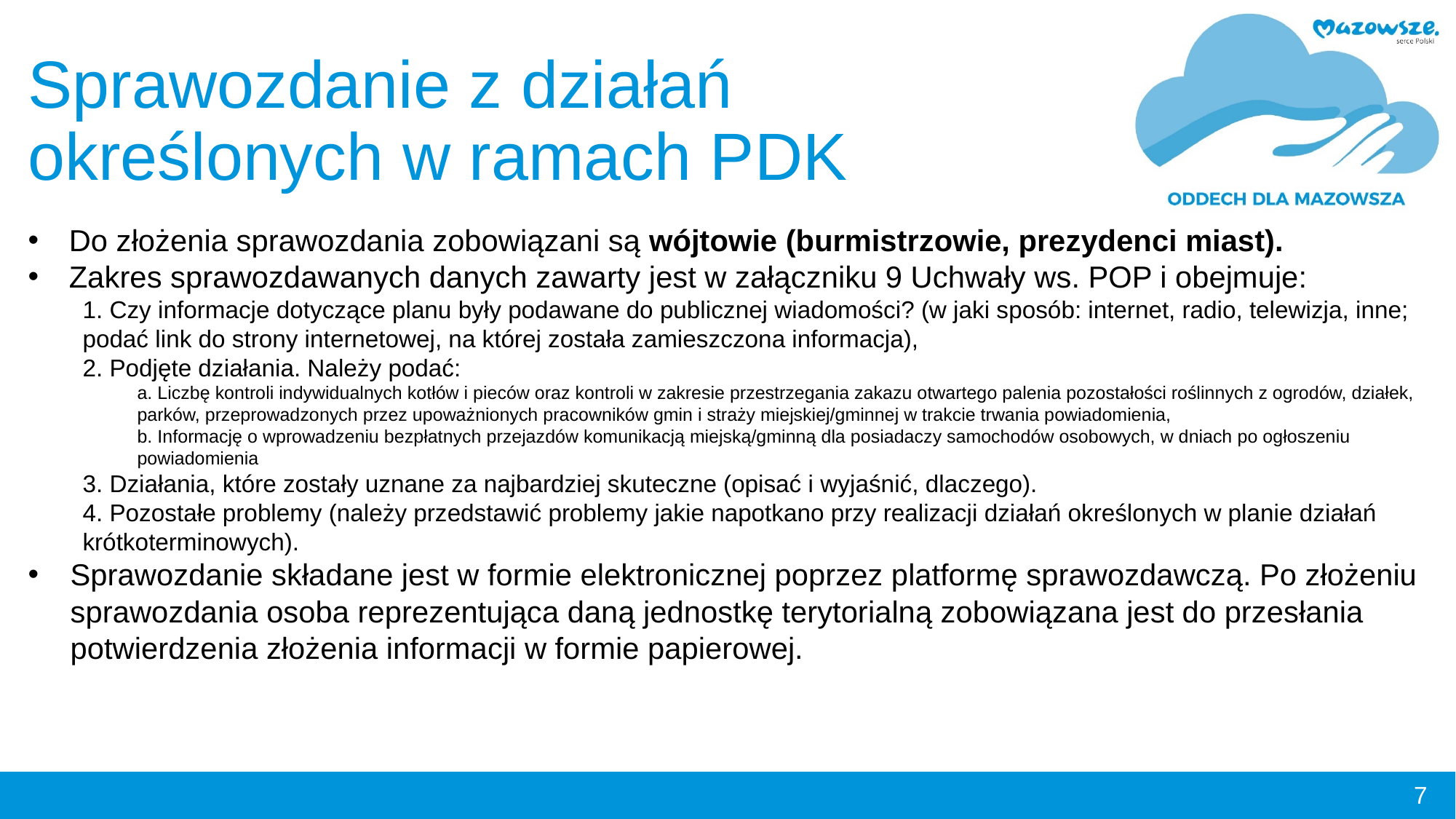

# Sprawozdanie z działań określonych w ramach PDK
Do złożenia sprawozdania zobowiązani są wójtowie (burmistrzowie, prezydenci miast).
Zakres sprawozdawanych danych zawarty jest w załączniku 9 Uchwały ws. POP i obejmuje:
1. Czy informacje dotyczące planu były podawane do publicznej wiadomości? (w jaki sposób: internet, radio, telewizja, inne; podać link do strony internetowej, na której została zamieszczona informacja),
2. Podjęte działania. Należy podać:
a. Liczbę kontroli indywidualnych kotłów i pieców oraz kontroli w zakresie przestrzegania zakazu otwartego palenia pozostałości roślinnych z ogrodów, działek, parków, przeprowadzonych przez upoważnionych pracowników gmin i straży miejskiej/gminnej w trakcie trwania powiadomienia,
b. Informację o wprowadzeniu bezpłatnych przejazdów komunikacją miejską/gminną dla posiadaczy samochodów osobowych, w dniach po ogłoszeniu powiadomienia
3. Działania, które zostały uznane za najbardziej skuteczne (opisać i wyjaśnić, dlaczego).
4. Pozostałe problemy (należy przedstawić problemy jakie napotkano przy realizacji działań określonych w planie działań krótkoterminowych).
Sprawozdanie składane jest w formie elektronicznej poprzez platformę sprawozdawczą. Po złożeniu sprawozdania osoba reprezentująca daną jednostkę terytorialną zobowiązana jest do przesłania potwierdzenia złożenia informacji w formie papierowej.
7